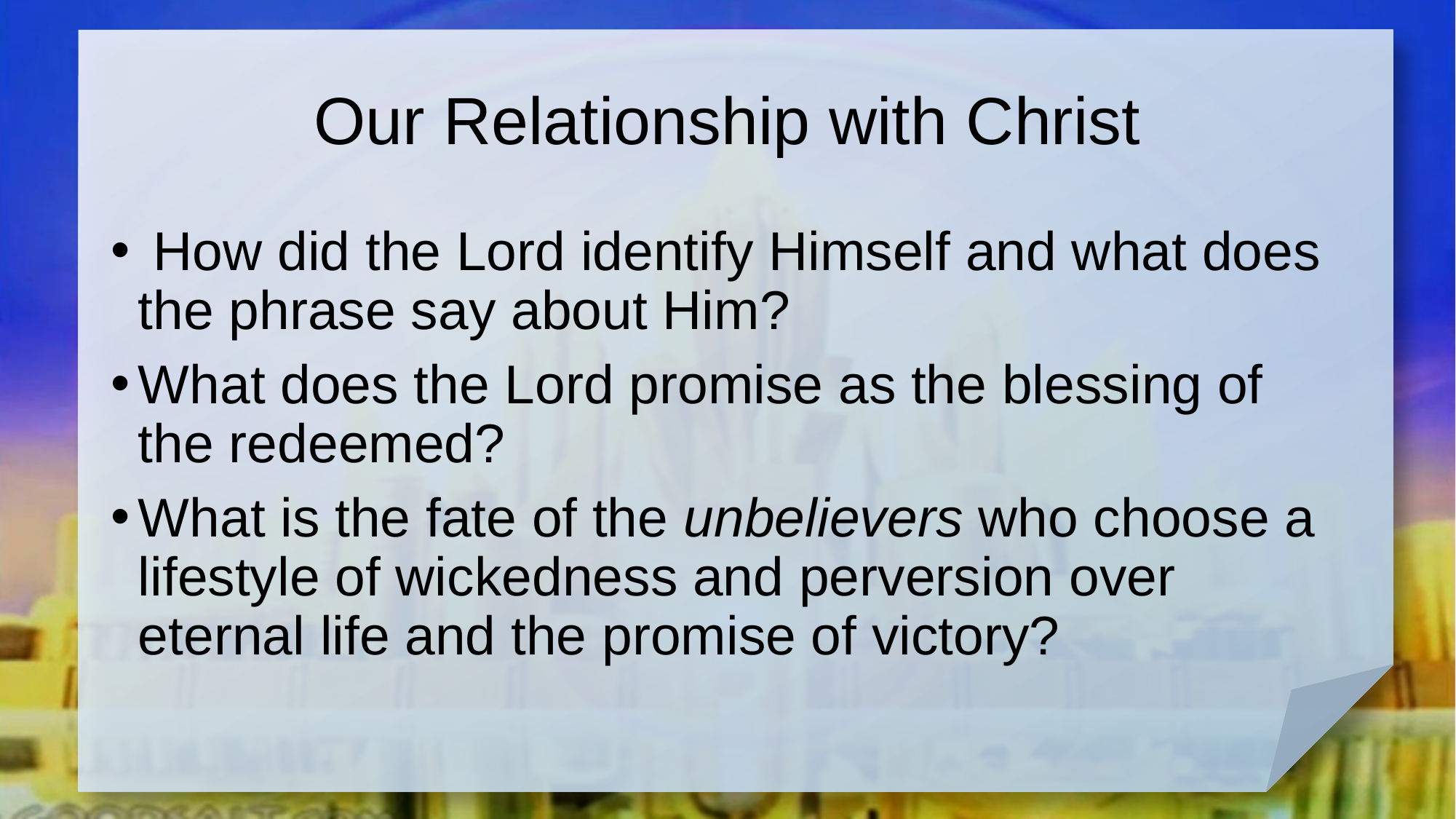

# Our Relationship with Christ
 How did the Lord identify Himself and what does the phrase say about Him?
What does the Lord promise as the blessing of the redeemed?
What is the fate of the unbelievers who choose a lifestyle of wickedness and perversion over eternal life and the promise of victory?